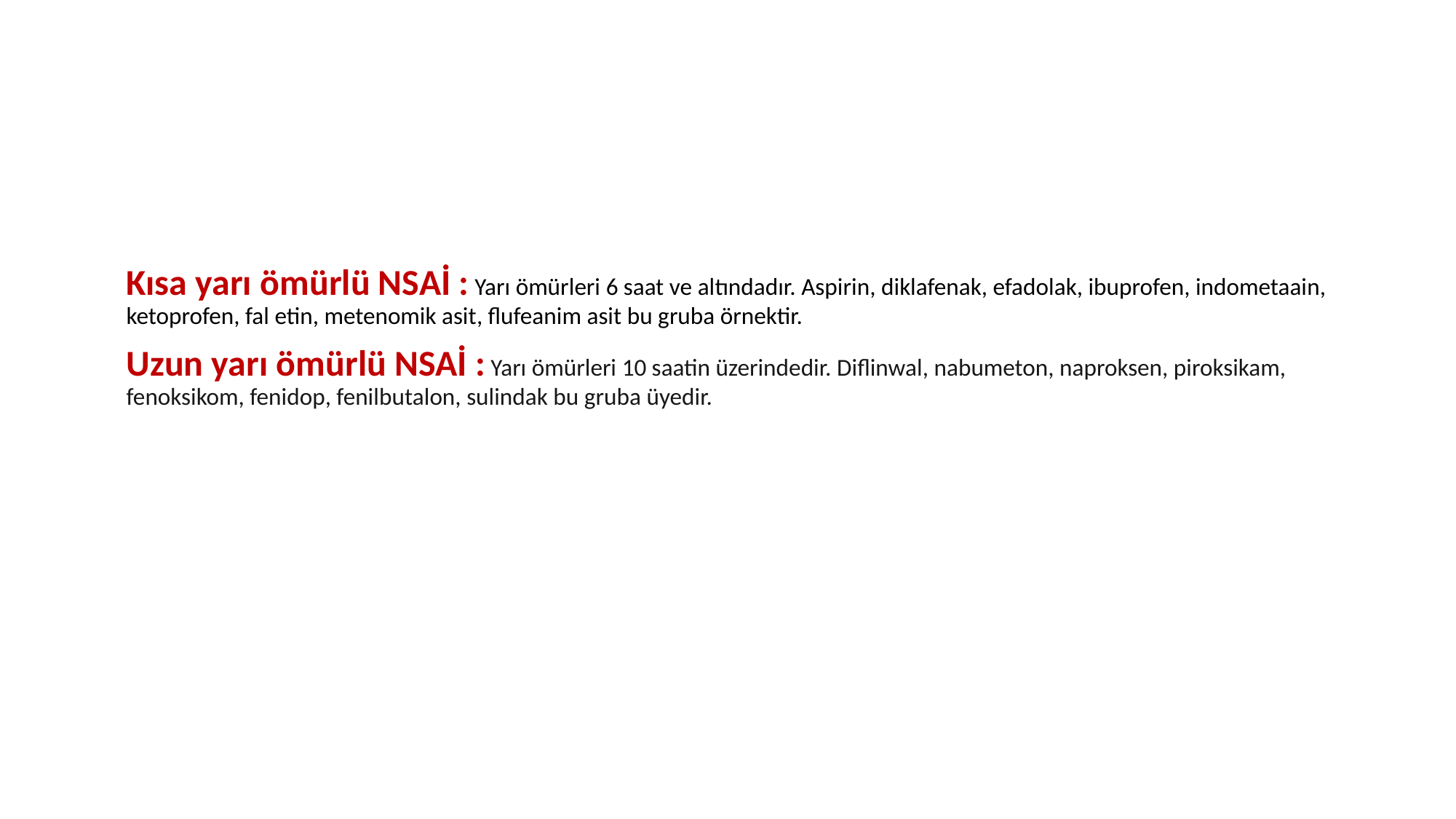

Kısa yarı ömürlü NSAİ : Yarı ömürleri 6 saat ve altındadır. Aspirin, diklafenak, efadolak, ibuprofen, indometaain, ketoprofen, fal etin, metenomik asit, flufeanim asit bu gruba örnektir.
Uzun yarı ömürlü NSAİ : Yarı ömürleri 10 saatin üzerindedir. Diflinwal, nabumeton, naproksen, piroksikam, fenoksikom, fenidop, fenilbutalon, sulindak bu gruba üyedir.